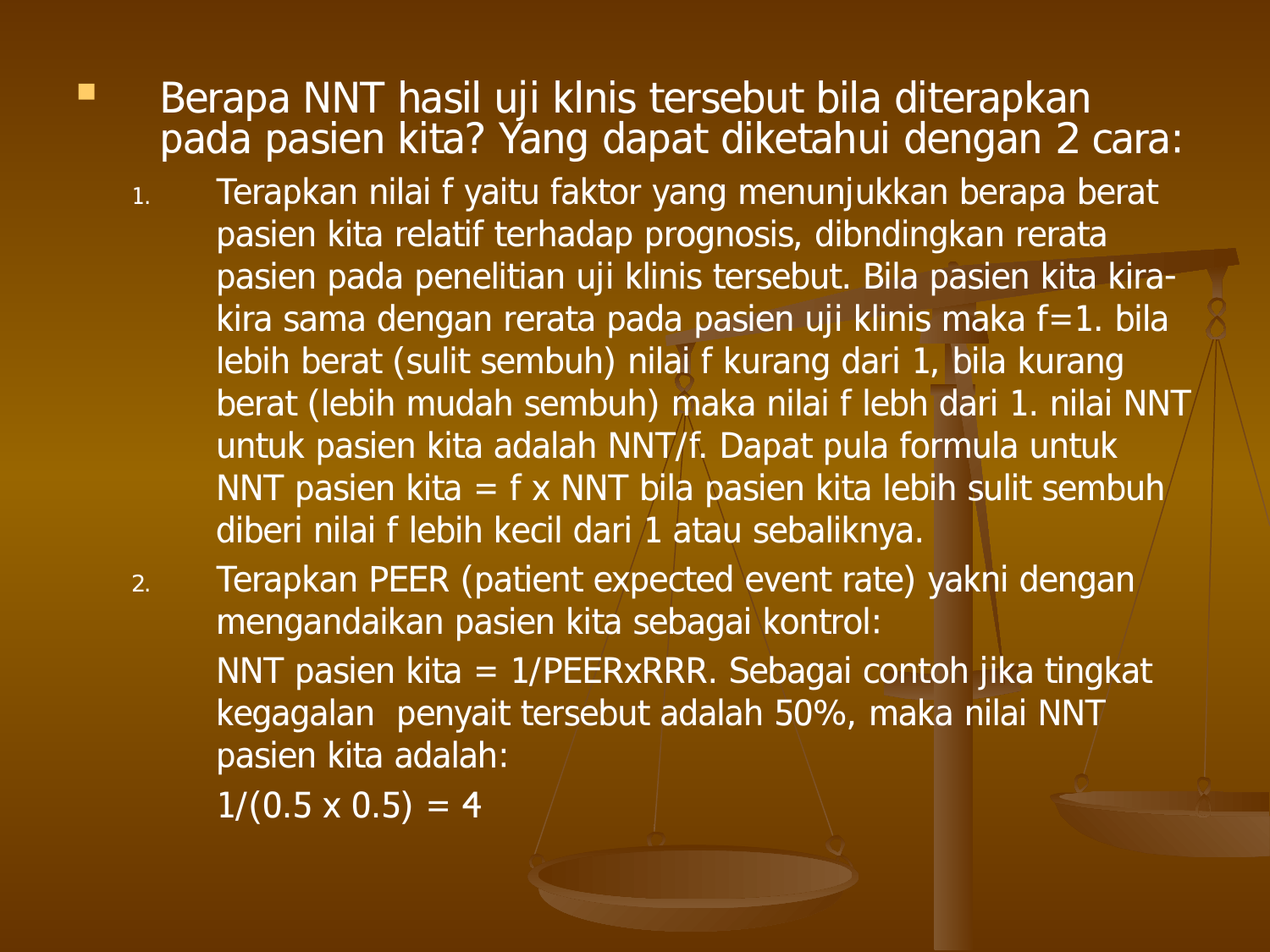

Berapa NNT hasil uji klnis tersebut bila diterapkan pada pasien kita? Yang dapat diketahui dengan 2 cara:
Terapkan nilai f yaitu faktor yang menunjukkan berapa berat pasien kita relatif terhadap prognosis, dibndingkan rerata pasien pada penelitian uji klinis tersebut. Bila pasien kita kira-kira sama dengan rerata pada pasien uji klinis maka f=1. bila lebih berat (sulit sembuh) nilai f kurang dari 1, bila kurang berat (lebih mudah sembuh) maka nilai f lebh dari 1. nilai NNT untuk pasien kita adalah NNT/f. Dapat pula formula untuk NNT pasien kita = f x NNT bila pasien kita lebih sulit sembuh diberi nilai f lebih kecil dari 1 atau sebaliknya.
Terapkan PEER (patient expected event rate) yakni dengan mengandaikan pasien kita sebagai kontrol:
	NNT pasien kita = 1/PEERxRRR. Sebagai contoh jika tingkat kegagalan  penyait tersebut adalah 50%, maka nilai NNT pasien kita adalah:
	1/(0.5 x 0.5) = 4